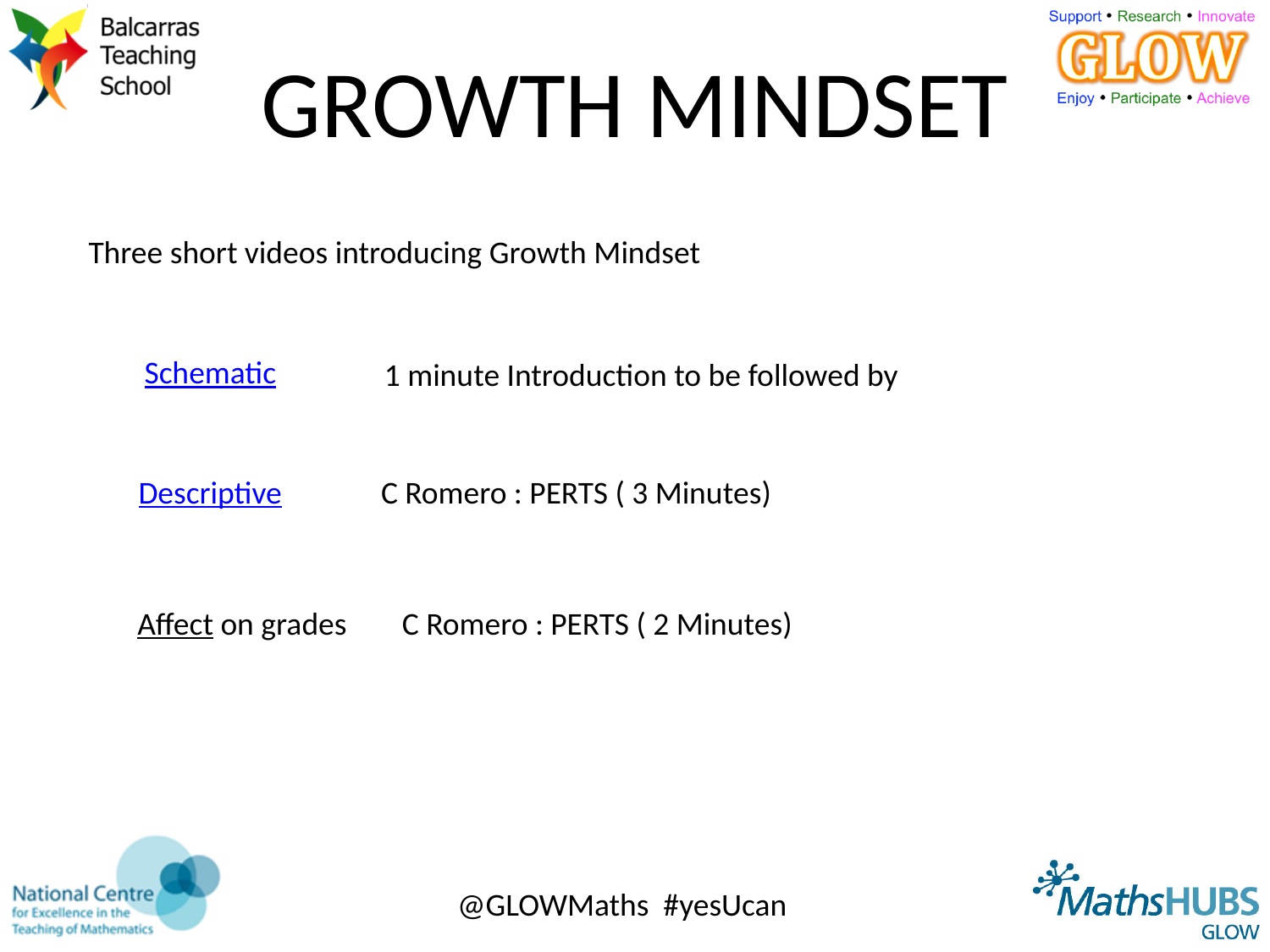

GROWTH MINDSET

Three short videos introducing Growth Mindset
Schematic
1 minute Introduction to be followed by
Descriptive
C Romero : PERTS ( 3 Minutes)
Affect on grades
C Romero : PERTS ( 2 Minutes)
@GLOWMaths  #yesUcan